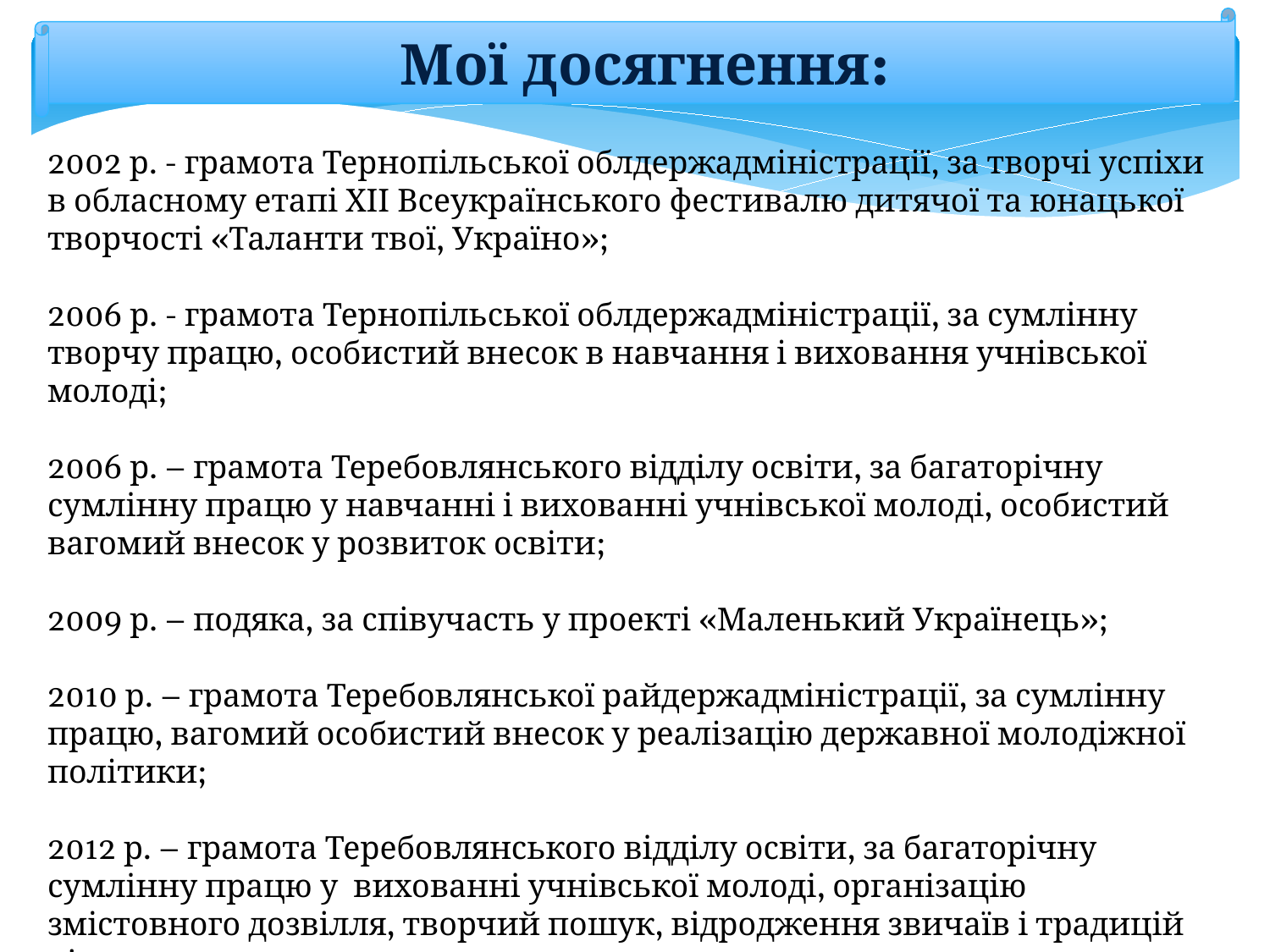

Мої досягнення:
2002 р. - грамота Тернопільської облдержадміністрації, за творчі успіхи в обласному етапі ХІІ Всеукраїнського фестивалю дитячої та юнацької творчості «Таланти твої, Україно»;

2006 р. - грамота Тернопільської облдержадміністрації, за сумлінну творчу працю, особистий внесок в навчання і виховання учнівської молоді;

2006 р. – грамота Теребовлянського відділу освіти, за багаторічну сумлінну працю у навчанні і вихованні учнівської молоді, особистий вагомий внесок у розвиток освіти;

2009 р. – подяка, за співучасть у проекті «Маленький Українець»;

2010 р. – грамота Теребовлянської райдержадміністрації, за сумлінну працю, вагомий особистий внесок у реалізацію державної молодіжної політики;

2012 р. – грамота Теребовлянського відділу освіти, за багаторічну сумлінну працю у  вихованні учнівської молоді, організацію змістовного дозвілля, творчий пошук, відродження звичаїв і традицій рідного краю;